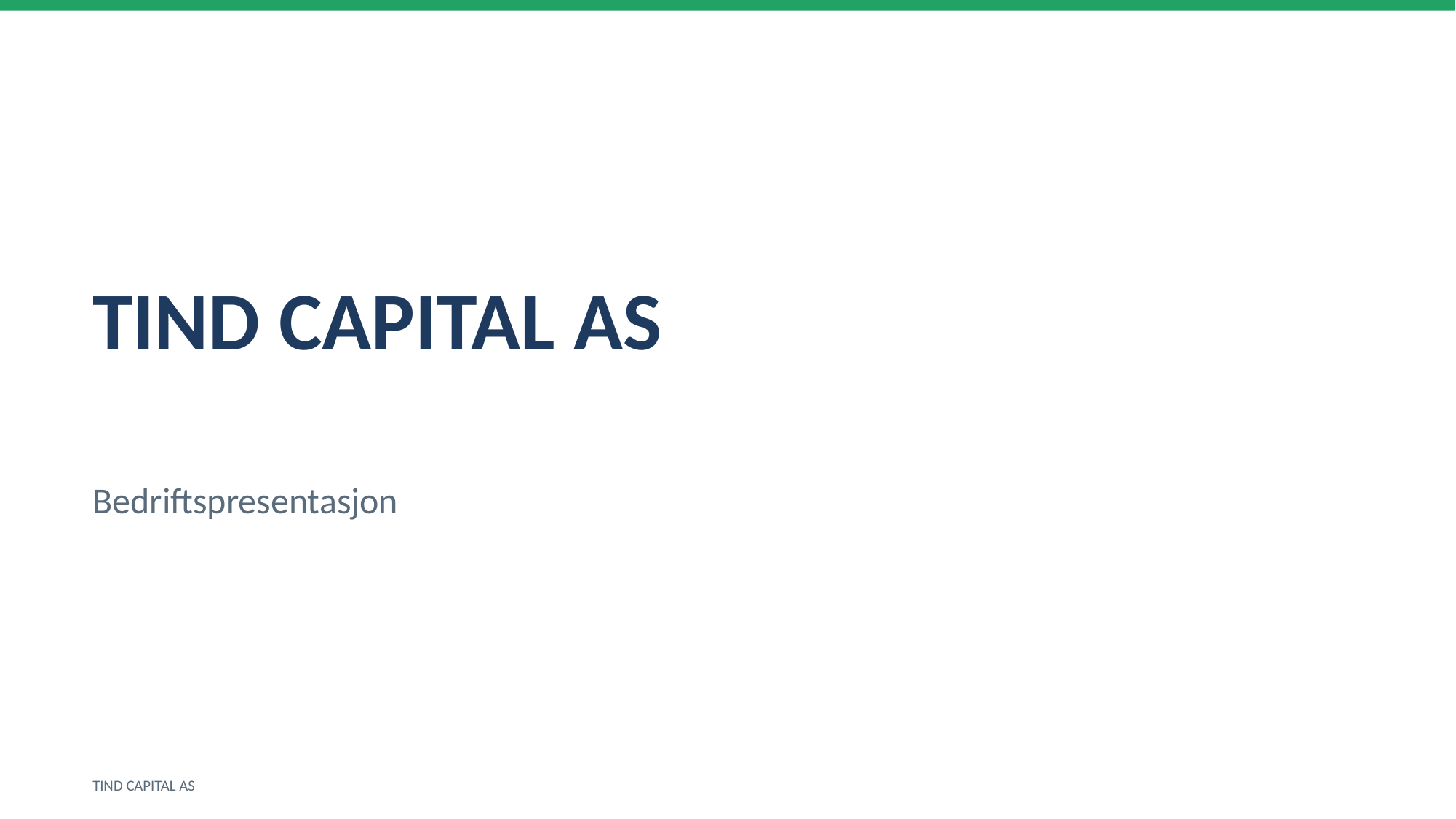

TIND CAPITAL AS
Bedriftspresentasjon
TIND CAPITAL AS